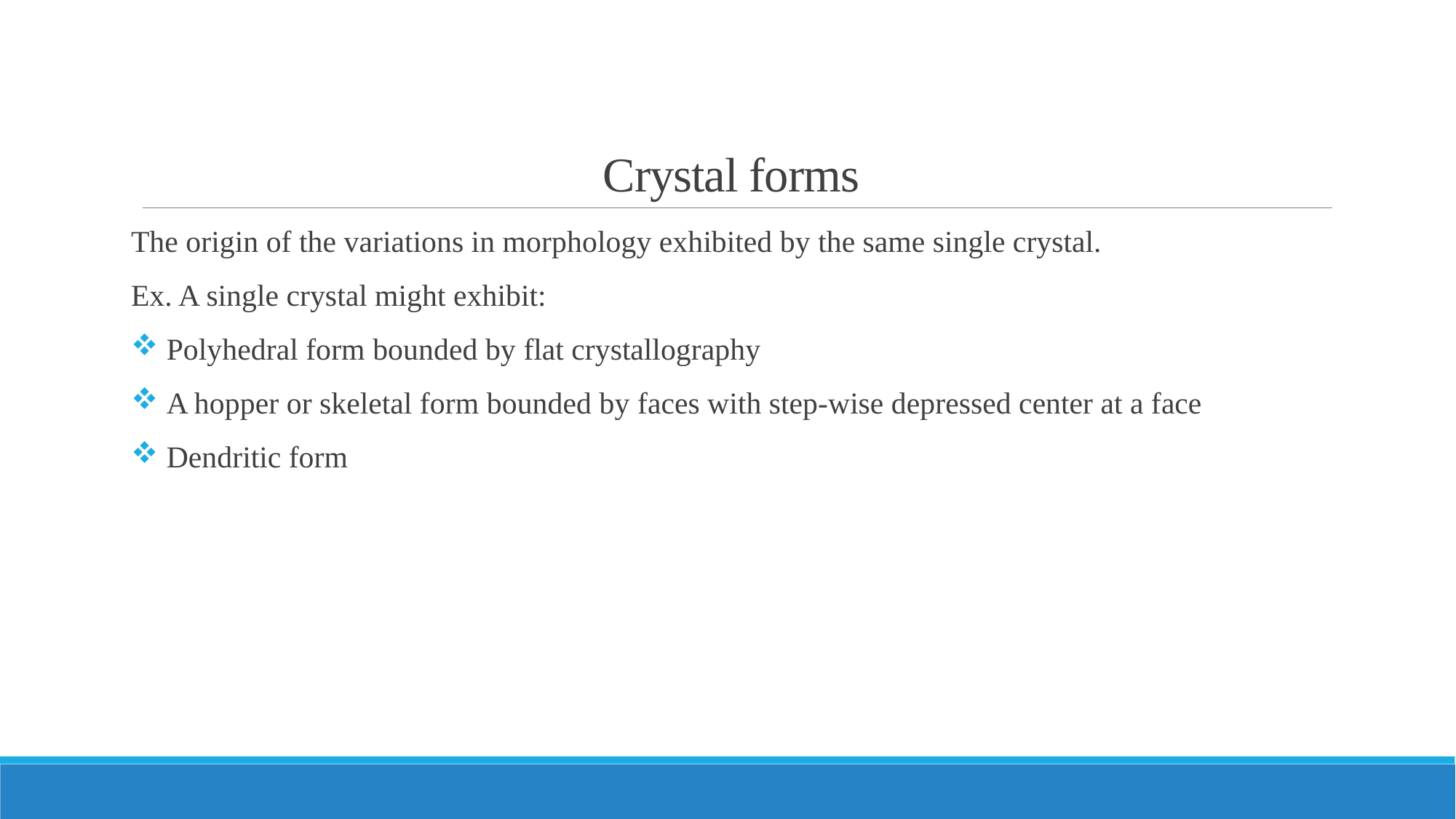

# Crystal forms
The origin of the variations in morphology exhibited by the same single crystal.
Ex. A single crystal might exhibit:
 Polyhedral form bounded by flat crystallography
 A hopper or skeletal form bounded by faces with step-wise depressed center at a face
 Dendritic form